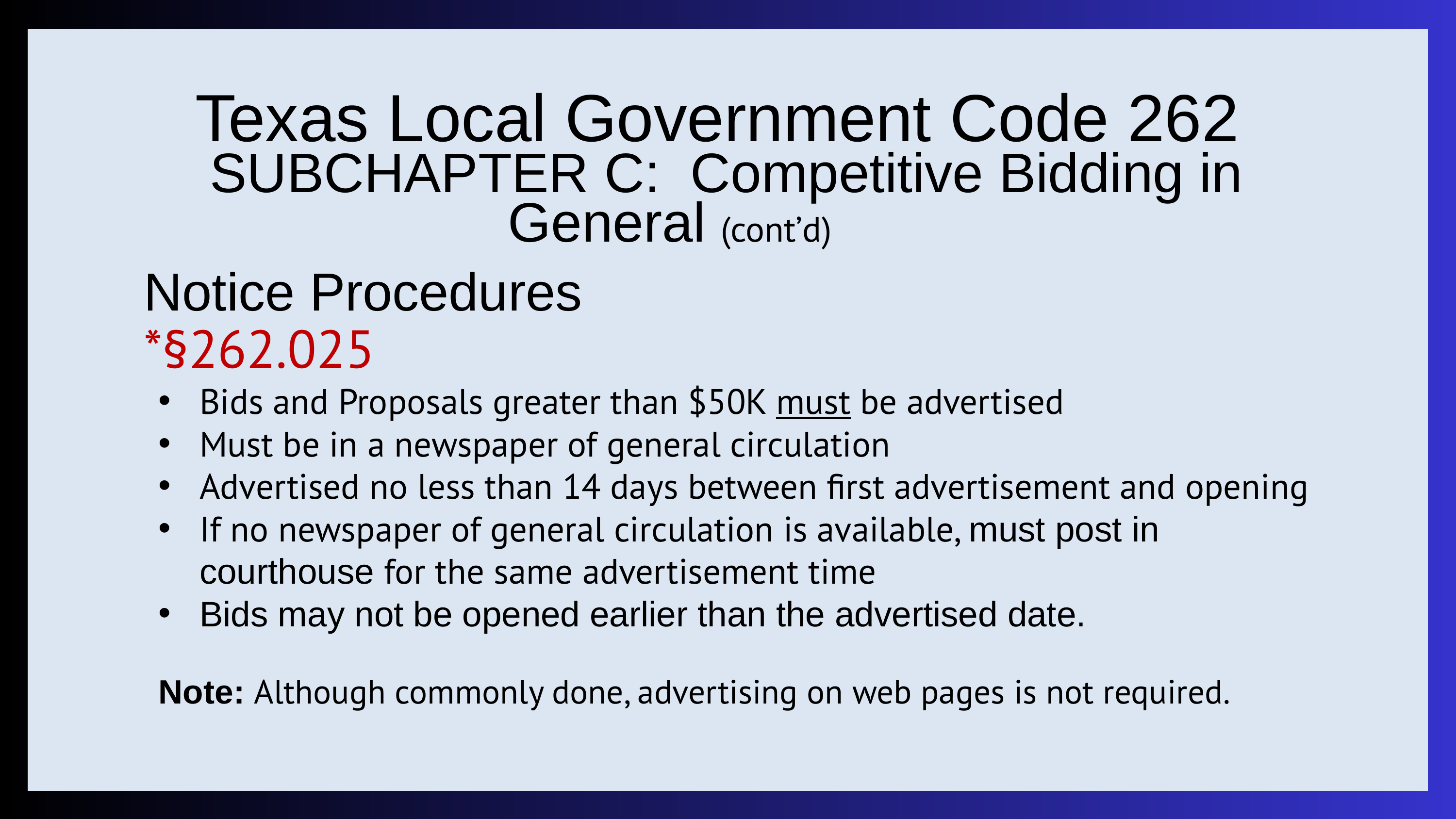

Texas Local Government Code 262
SUBCHAPTER C:  Competitive Bidding in General (cont’d)
Notice Procedures					            *§262.025
Bids and Proposals greater than $50K must be advertised
Must be in a newspaper of general circulation
Advertised no less than 14 days between first advertisement and opening
If no newspaper of general circulation is available, must post in courthouse for the same advertisement time
Bids may not be opened earlier than the advertised date.

Note: Although commonly done, advertising on web pages is not required.